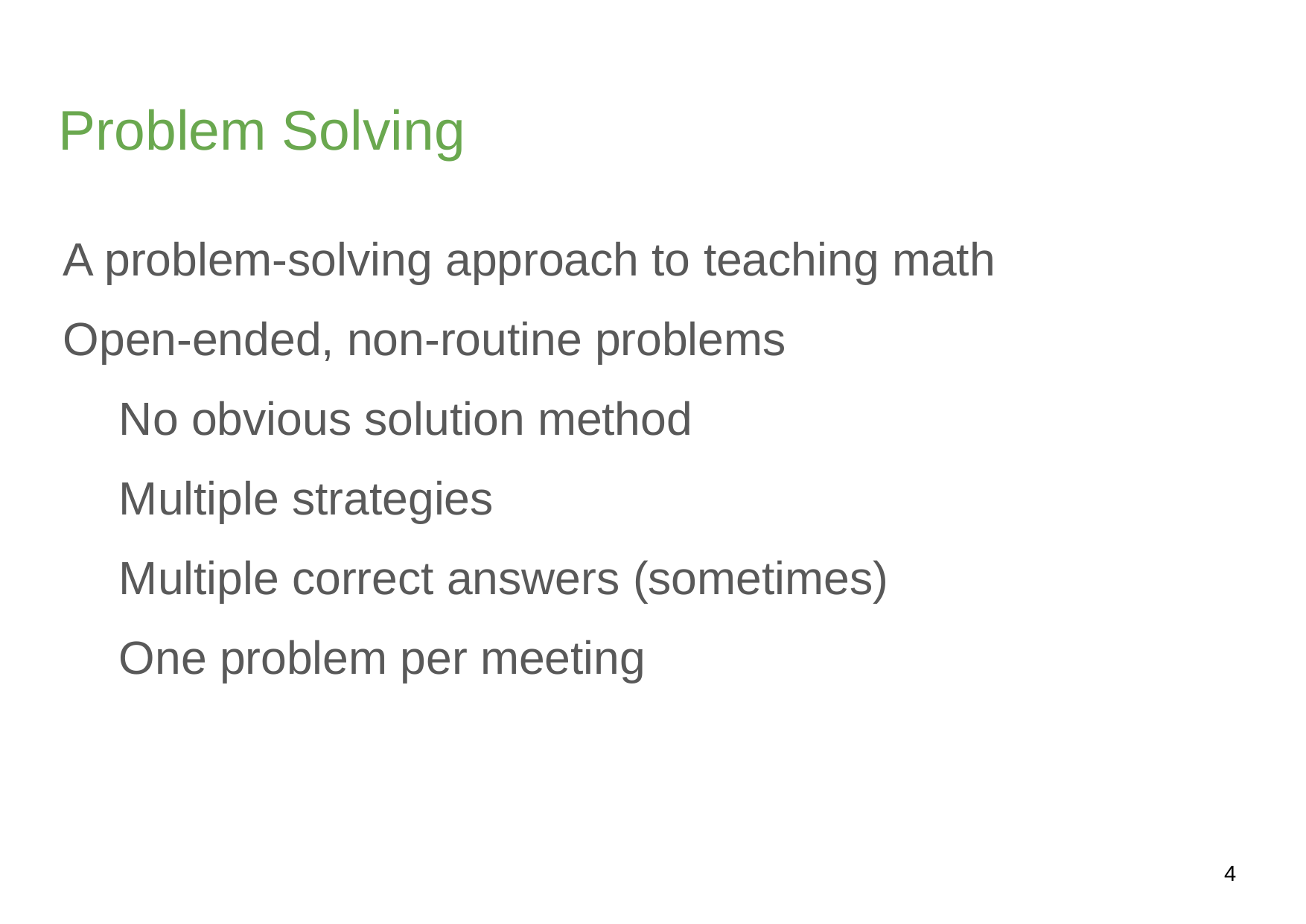

# Problem Solving
A problem-solving approach to teaching math
Open-ended, non-routine problems
No obvious solution method
Multiple strategies
Multiple correct answers (sometimes)
One problem per meeting
4